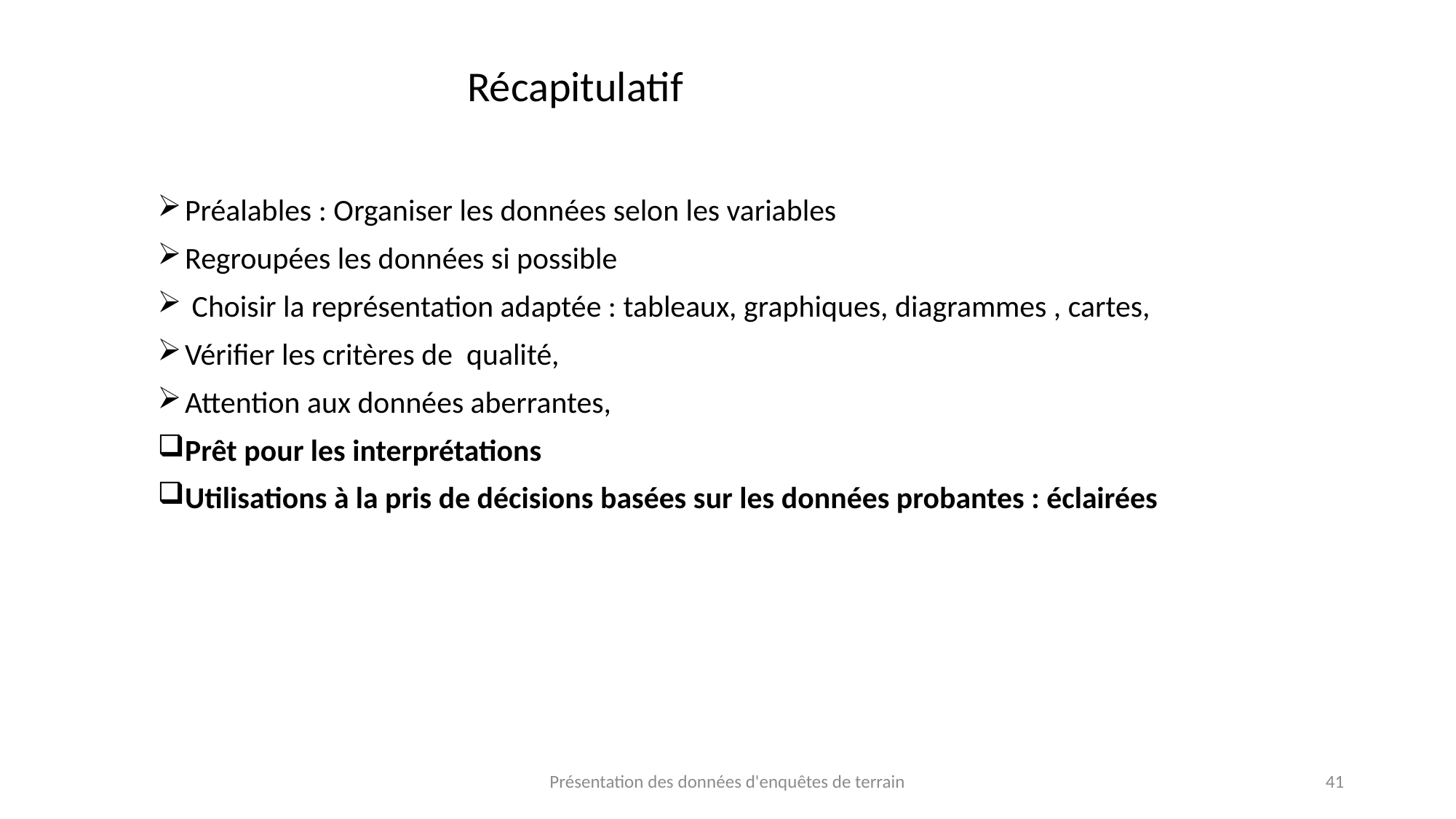

# Récapitulatif
Préalables : Organiser les données selon les variables
Regroupées les données si possible
 Choisir la représentation adaptée : tableaux, graphiques, diagrammes , cartes,
Vérifier les critères de  qualité,
Attention aux données aberrantes,
Prêt pour les interprétations
Utilisations à la pris de décisions basées sur les données probantes : éclairées

Présentation des données d'enquêtes de terrain
41